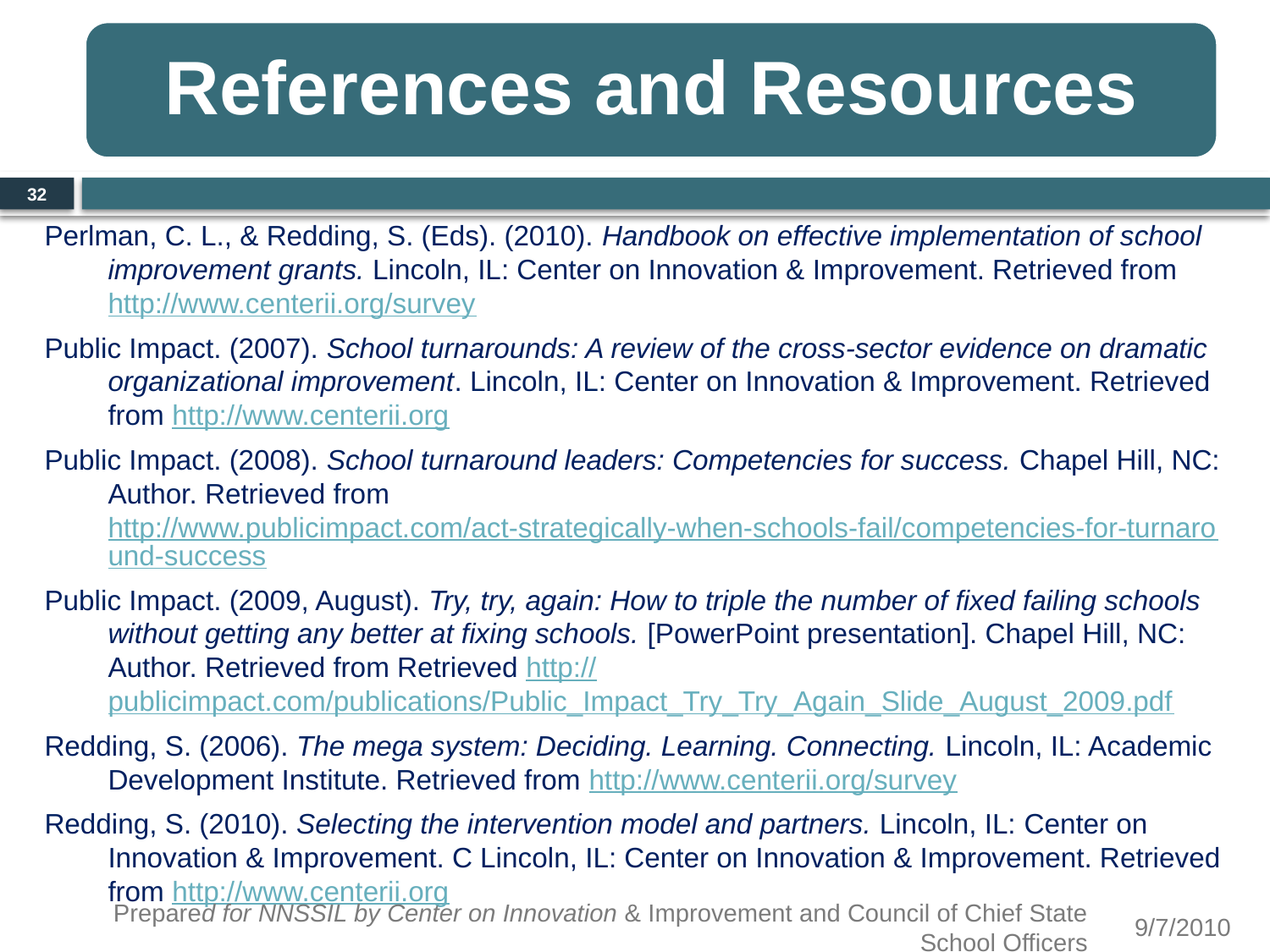

References and Resources
32
Perlman, C. L., & Redding, S. (Eds). (2010). Handbook on effective implementation of school improvement grants. Lincoln, IL: Center on Innovation & Improvement. Retrieved from http://www.centerii.org/survey
Public Impact. (2007). School turnarounds: A review of the cross-sector evidence on dramatic organizational improvement. Lincoln, IL: Center on Innovation & Improvement. Retrieved from http://www.centerii.org
Public Impact. (2008). School turnaround leaders: Competencies for success. Chapel Hill, NC: Author. Retrieved from http://www.publicimpact.com/act-strategically-when-schools-fail/competencies-for-turnaround-success
Public Impact. (2009, August). Try, try, again: How to triple the number of fixed failing schools without getting any better at fixing schools. [PowerPoint presentation]. Chapel Hill, NC: Author. Retrieved from Retrieved http://publicimpact.com/publications/Public_Impact_Try_Try_Again_Slide_August_2009.pdf
Redding, S. (2006). The mega system: Deciding. Learning. Connecting. Lincoln, IL: Academic Development Institute. Retrieved from http://www.centerii.org/survey
Redding, S. (2010). Selecting the intervention model and partners. Lincoln, IL: Center on Innovation & Improvement. C Lincoln, IL: Center on Innovation & Improvement. Retrieved from http://www.centerii.org

Prepared for NNSSIL by Center on Innovation & Improvement and Council of Chief State School Officers
9/7/2010